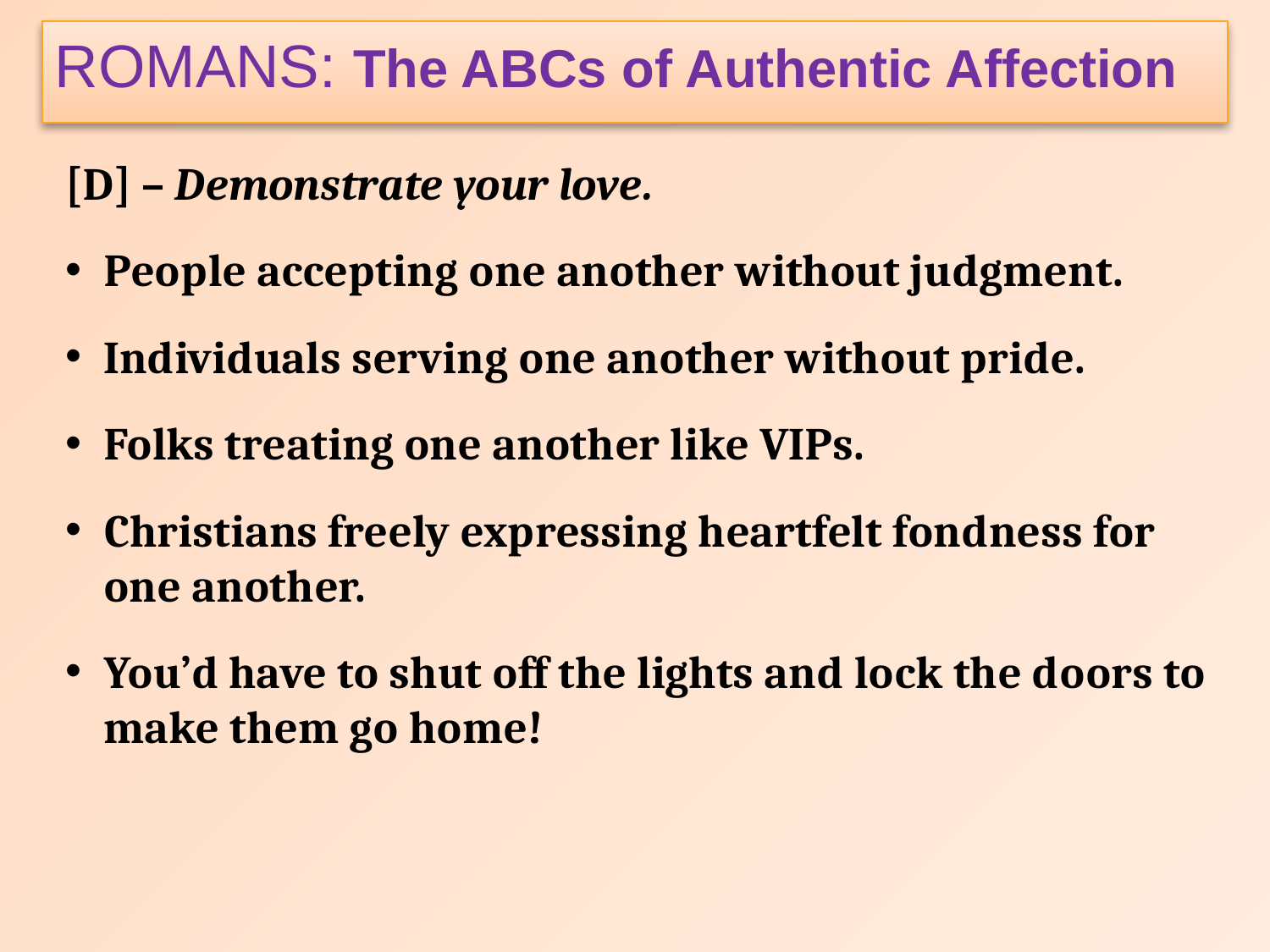

Romans: The ABCs of Authentic Affection

[D] – Demonstrate your love.
People accepting one another without judgment.
Individuals serving one another without pride.
Folks treating one another like VIPs.
Christians freely expressing heartfelt fondness for one another.
You’d have to shut off the lights and lock the doors to make them go home!